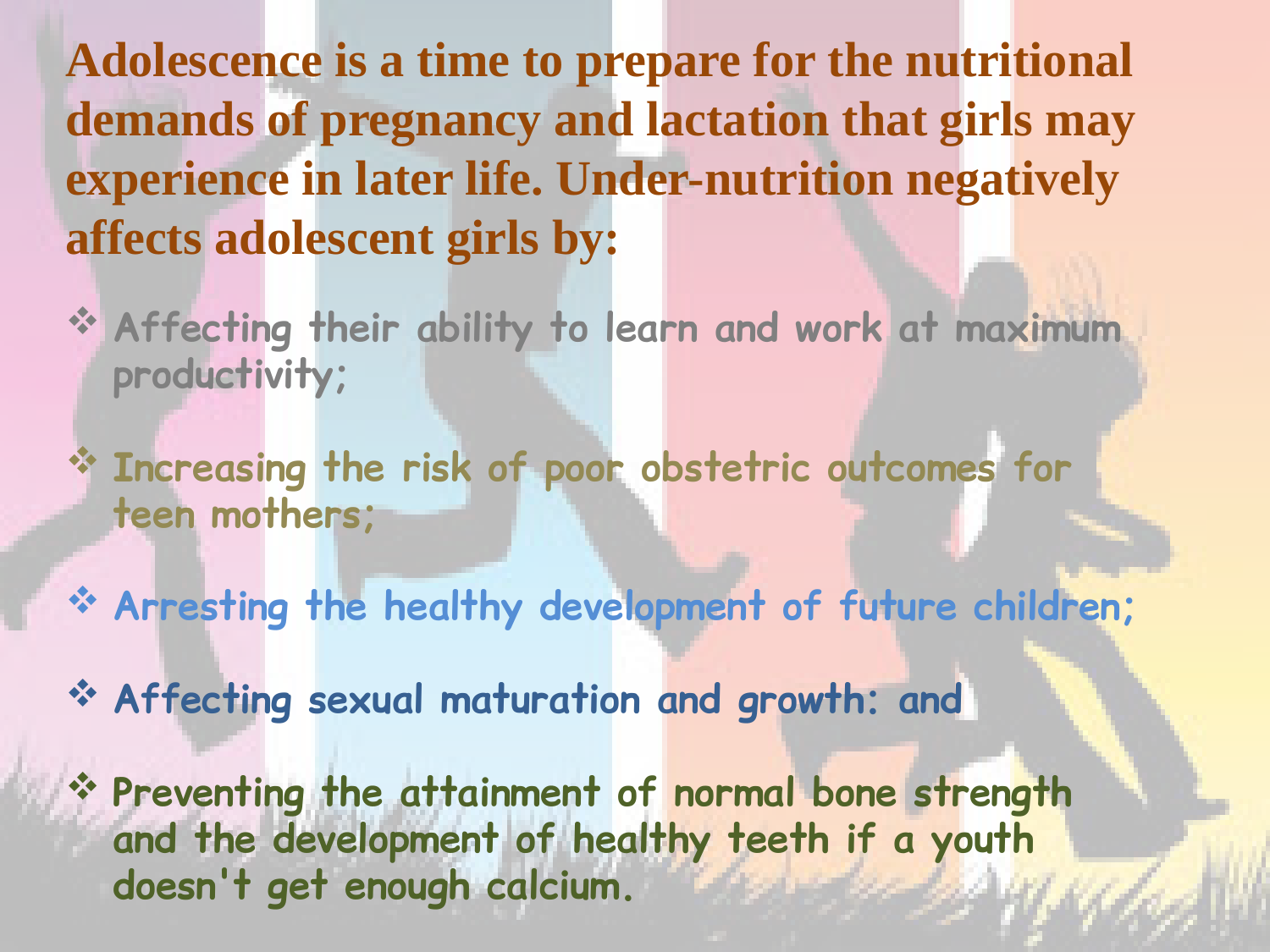

Adolescence is a time to prepare for the nutritional demands of pregnancy and lactation that girls may experience in later life. Under-nutrition negatively affects adolescent girls by:

Affecting their ability to learn and work at maximum productivity;

Increasing the risk of poor obstetric outcomes for teen mothers;

Arresting the healthy development of future children;

Affecting sexual maturation and growth: and

Preventing the attainment of normal bone strength and the development of healthy teeth if a youth doesn't get enough calcium.